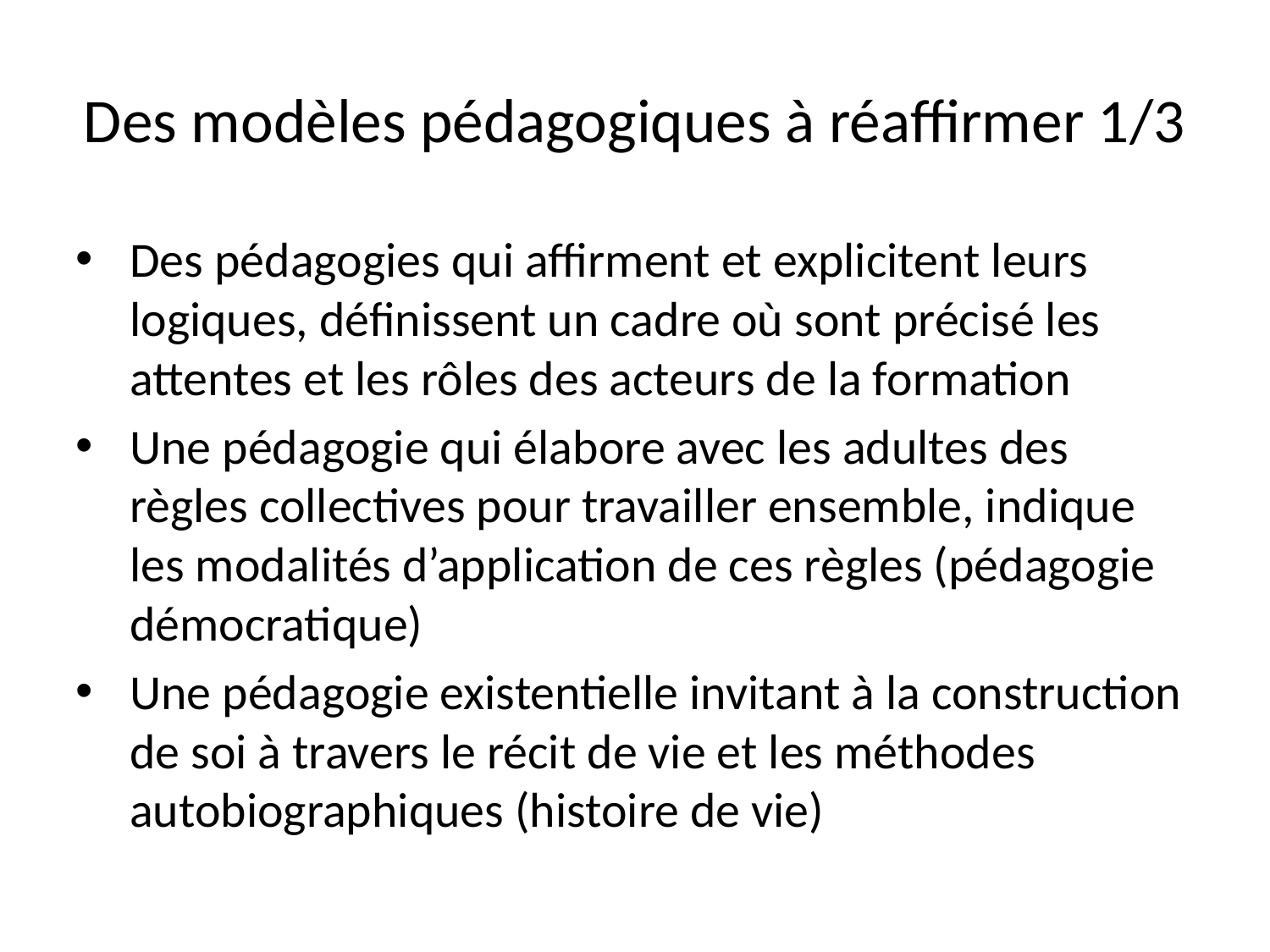

# Des modèles pédagogiques à réaffirmer 1/3
Des pédagogies qui affirment et explicitent leurs logiques, définissent un cadre où sont précisé les attentes et les rôles des acteurs de la formation
Une pédagogie qui élabore avec les adultes des règles collectives pour travailler ensemble, indique les modalités d’application de ces règles (pédagogie démocratique)
Une pédagogie existentielle invitant à la construction de soi à travers le récit de vie et les méthodes  autobiographiques (histoire de vie)